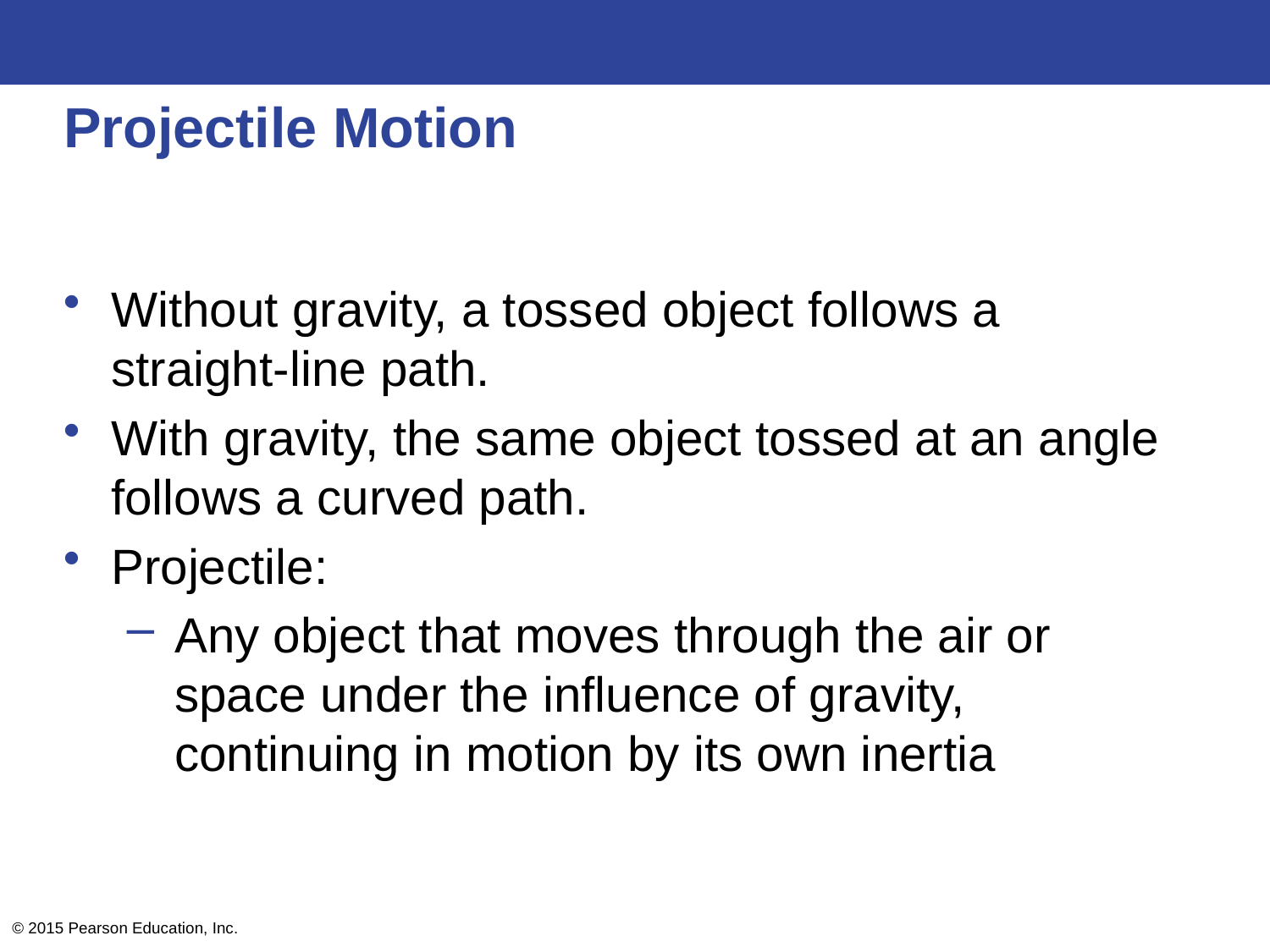

# Projectile Motion
Without gravity, a tossed object follows a straight-line path.
With gravity, the same object tossed at an angle follows a curved path.
Projectile:
Any object that moves through the air or space under the influence of gravity, continuing in motion by its own inertia
© 2015 Pearson Education, Inc.